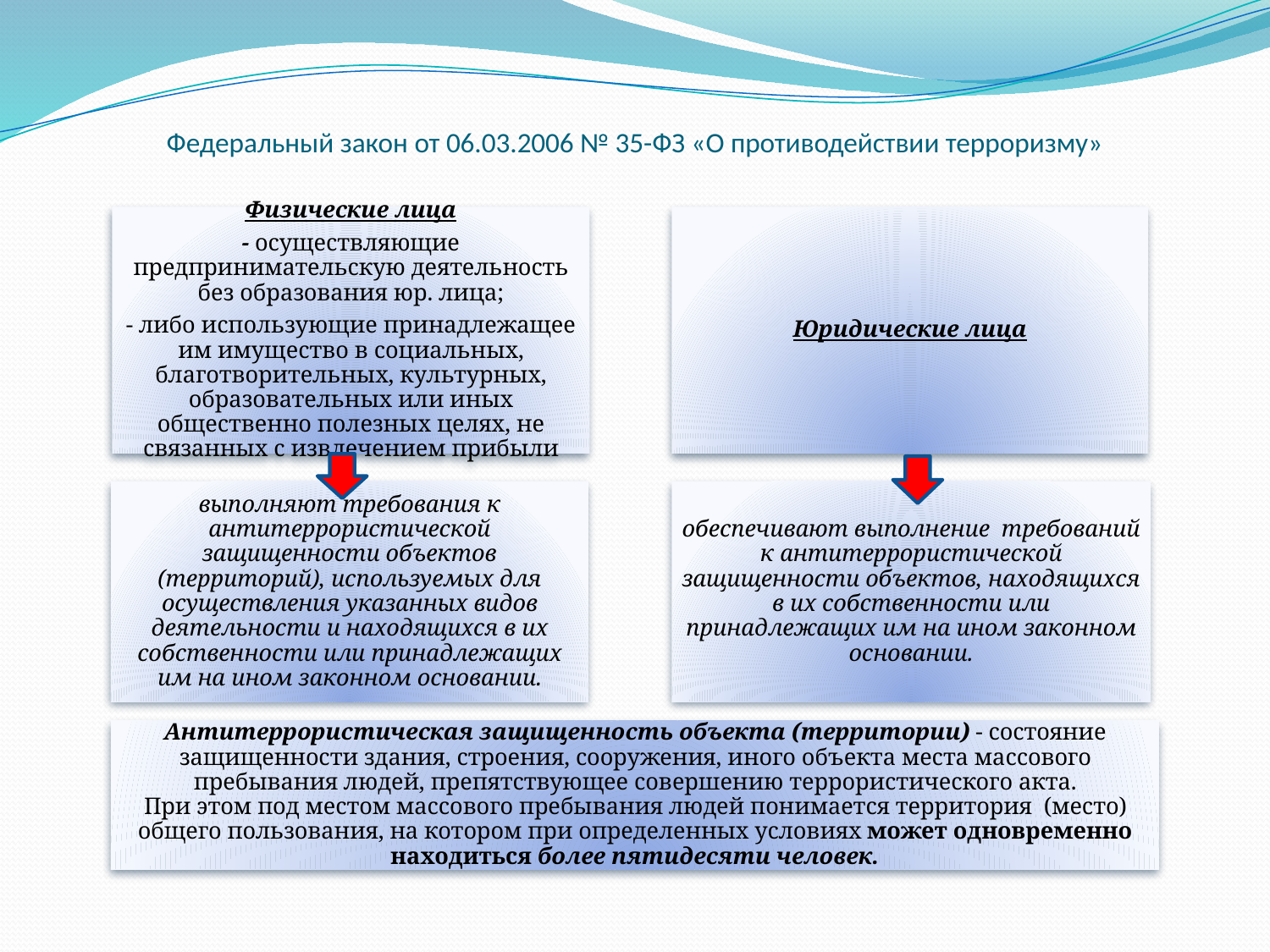

# Федеральный закон от 06.03.2006 № 35-ФЗ «О противодействии терроризму»
Физические лица
- осуществляющие предпринимательскую деятельность без образования юр. лица;
- либо использующие принадлежащее им имущество в социальных, благотворительных, культурных, образовательных или иных общественно полезных целях, не связанных с извлечением прибыли
Юридические лица
выполняют требования к антитеррористической защищенности объектов (территорий), используемых для осуществления указанных видов деятельности и находящихся в их собственности или принадлежащих им на ином законном основании.
обеспечивают выполнение  требований к антитеррористической защищенности объектов, находящихся в их собственности или принадлежащих им на ином законном основании.
Антитеррористическая защищенность объекта (территории) - состояние защищенности здания, строения, сооружения, иного объекта места массового пребывания людей, препятствующее совершению террористического акта.
При этом под местом массового пребывания людей понимается территория  (место) общего пользования, на котором при определенных условиях может одновременно находиться более пятидесяти человек.